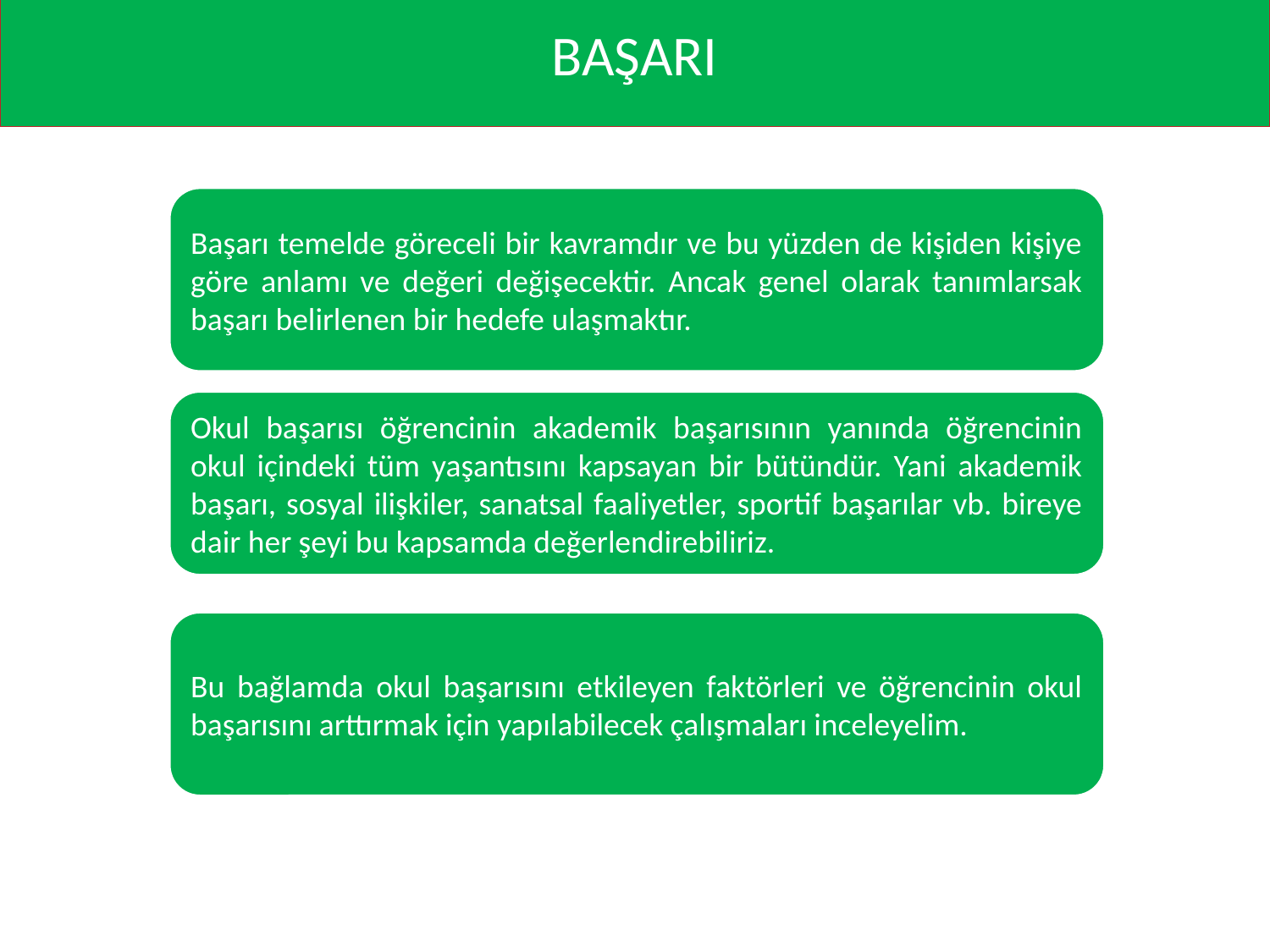

# BAŞARI
Başarı temelde göreceli bir kavramdır ve bu yüzden de kişiden kişiye göre anlamı ve değeri değişecektir. Ancak genel olarak tanımlarsak başarı belirlenen bir hedefe ulaşmaktır.
Okul başarısı öğrencinin akademik başarısının yanında öğrencinin okul içindeki tüm yaşantısını kapsayan bir bütündür. Yani akademik başarı, sosyal ilişkiler, sanatsal faaliyetler, sportif başarılar vb. bireye dair her şeyi bu kapsamda değerlendirebiliriz.
Bu bağlamda okul başarısını etkileyen faktörleri ve öğrencinin okul başarısını arttırmak için yapılabilecek çalışmaları inceleyelim.